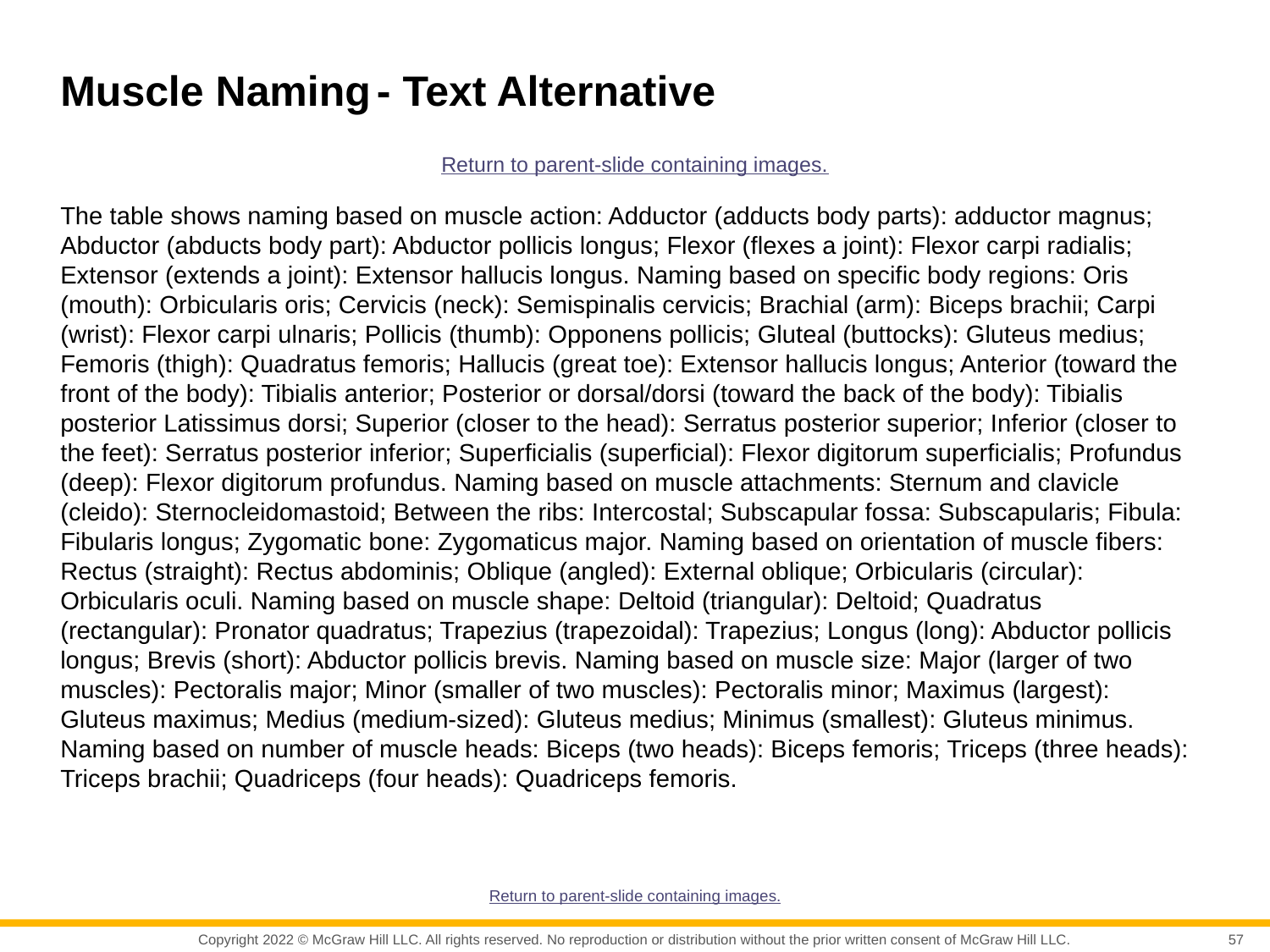

# Muscle Naming - Text Alternative
Return to parent-slide containing images.
The table shows naming based on muscle action: Adductor (adducts body parts): adductor magnus; Abductor (abducts body part): Abductor pollicis longus; Flexor (flexes a joint): Flexor carpi radialis; Extensor (extends a joint): Extensor hallucis longus. Naming based on specific body regions: Oris (mouth): Orbicularis oris; Cervicis (neck): Semispinalis cervicis; Brachial (arm): Biceps brachii; Carpi (wrist): Flexor carpi ulnaris; Pollicis (thumb): Opponens pollicis; Gluteal (buttocks): Gluteus medius; Femoris (thigh): Quadratus femoris; Hallucis (great toe): Extensor hallucis longus; Anterior (toward the front of the body): Tibialis anterior; Posterior or dorsal/dorsi (toward the back of the body): Tibialis posterior Latissimus dorsi; Superior (closer to the head): Serratus posterior superior; Inferior (closer to the feet): Serratus posterior inferior; Superficialis (superficial): Flexor digitorum superficialis; Profundus (deep): Flexor digitorum profundus. Naming based on muscle attachments: Sternum and clavicle (cleido): Sternocleidomastoid; Between the ribs: Intercostal; Subscapular fossa: Subscapularis; Fibula: Fibularis longus; Zygomatic bone: Zygomaticus major. Naming based on orientation of muscle fibers: Rectus (straight): Rectus abdominis; Oblique (angled): External oblique; Orbicularis (circular): Orbicularis oculi. Naming based on muscle shape: Deltoid (triangular): Deltoid; Quadratus (rectangular): Pronator quadratus; Trapezius (trapezoidal): Trapezius; Longus (long): Abductor pollicis longus; Brevis (short): Abductor pollicis brevis. Naming based on muscle size: Major (larger of two muscles): Pectoralis major; Minor (smaller of two muscles): Pectoralis minor; Maximus (largest): Gluteus maximus; Medius (medium-sized): Gluteus medius; Minimus (smallest): Gluteus minimus. Naming based on number of muscle heads: Biceps (two heads): Biceps femoris; Triceps (three heads): Triceps brachii; Quadriceps (four heads): Quadriceps femoris.
Return to parent-slide containing images.
57